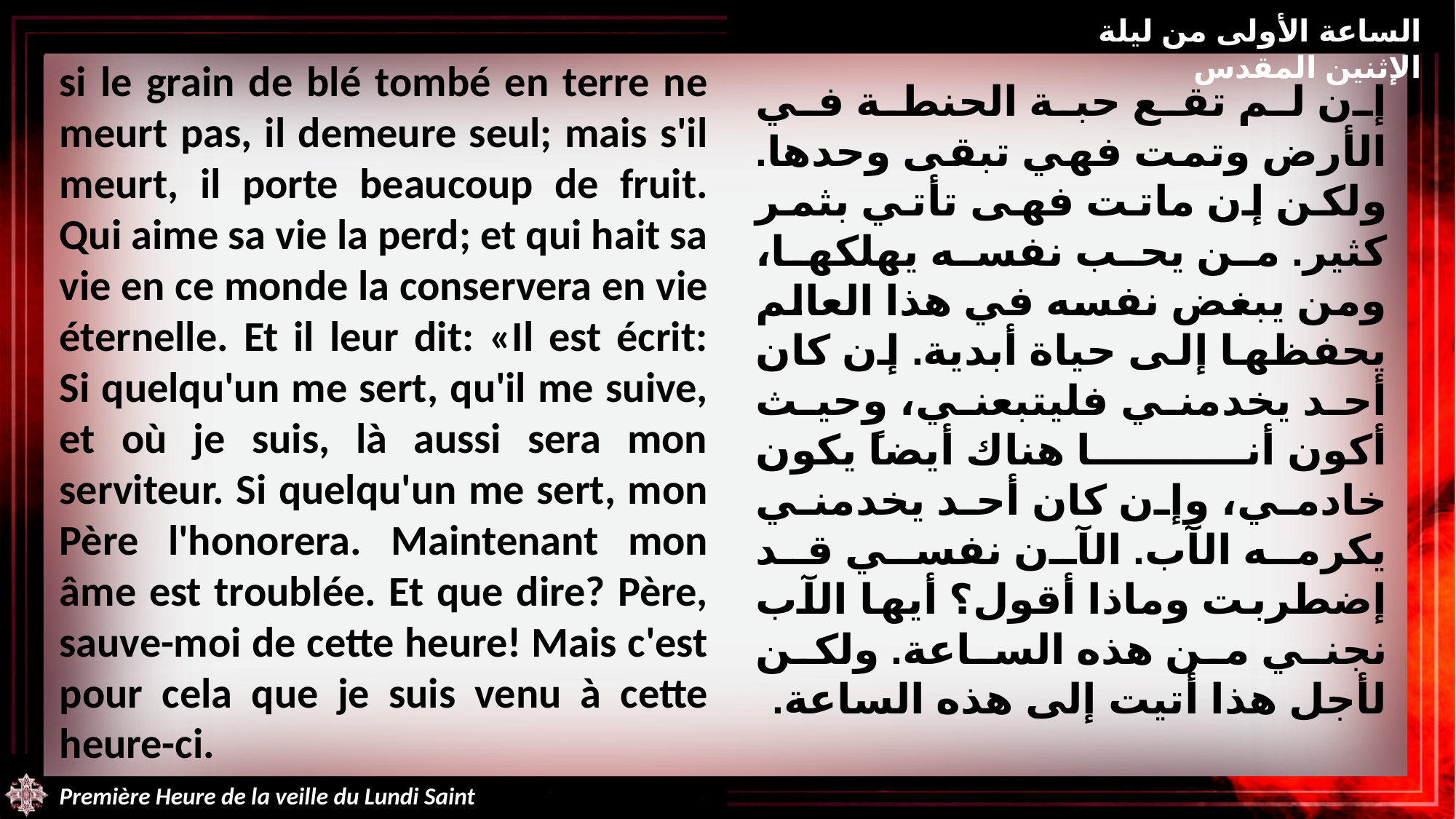

الساعة الأولى من ليلة الإثنين المقدس
si le grain de blé tombé en terre ne meurt pas, il demeure seul; mais s'il meurt, il porte beaucoup de fruit. Qui aime sa vie la perd; et qui hait sa vie en ce monde la conservera en vie éternelle. Et il leur dit: «Il est écrit: Si quelqu'un me sert, qu'il me suive, et où je suis, là aussi sera mon serviteur. Si quelqu'un me sert, mon Père l'honorera. Maintenant mon âme est troublée. Et que dire? Père, sauve-moi de cette heure! Mais c'est pour cela que je suis venu à cette heure-ci.
إن لم تقع حبة الحنطة في الأرض وتمت فهي تبقى وحدها. ولكن إن ماتت فهى تأتي بثمر كثير. من يحب نفسه يهلكها، ومن يبغض نفسه في هذا العالم يحفظها إلى حياة أبدية. إن كان أحد يخدمني فليتبعني، وحيث أكون أنا هناك أيضاً يكون خادمي، وإن كان أحد يخدمني يكرمه الآب. الآن نفسي قد إضطربت وماذا أقول؟ أيها الآب نجني من هذه الساعة. ولكن لأجل هذا أتيت إلى هذه الساعة.
Première Heure de la veille du Lundi Saint